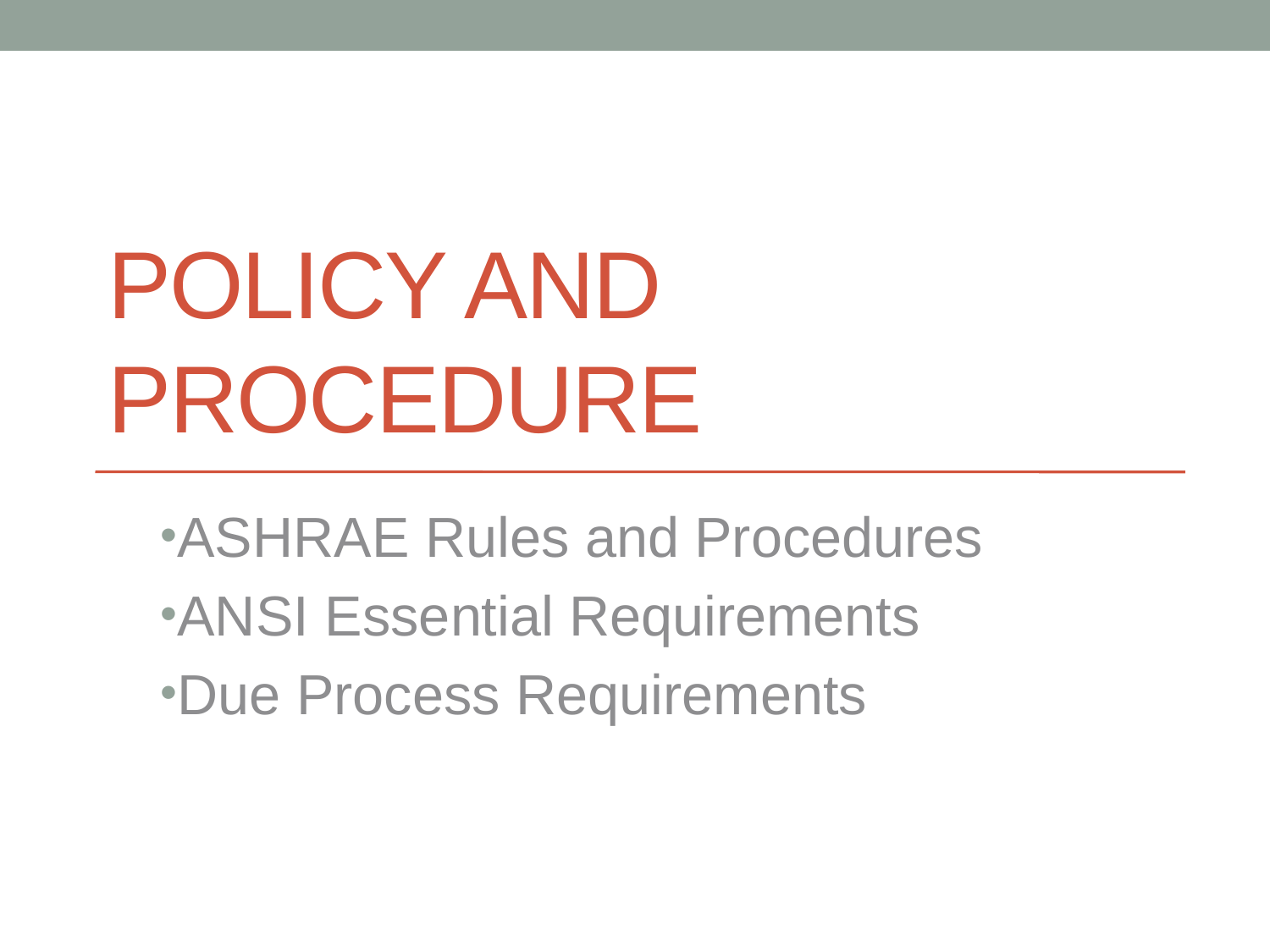

7
# Policy and Procedure
ASHRAE Rules and Procedures
ANSI Essential Requirements
Due Process Requirements